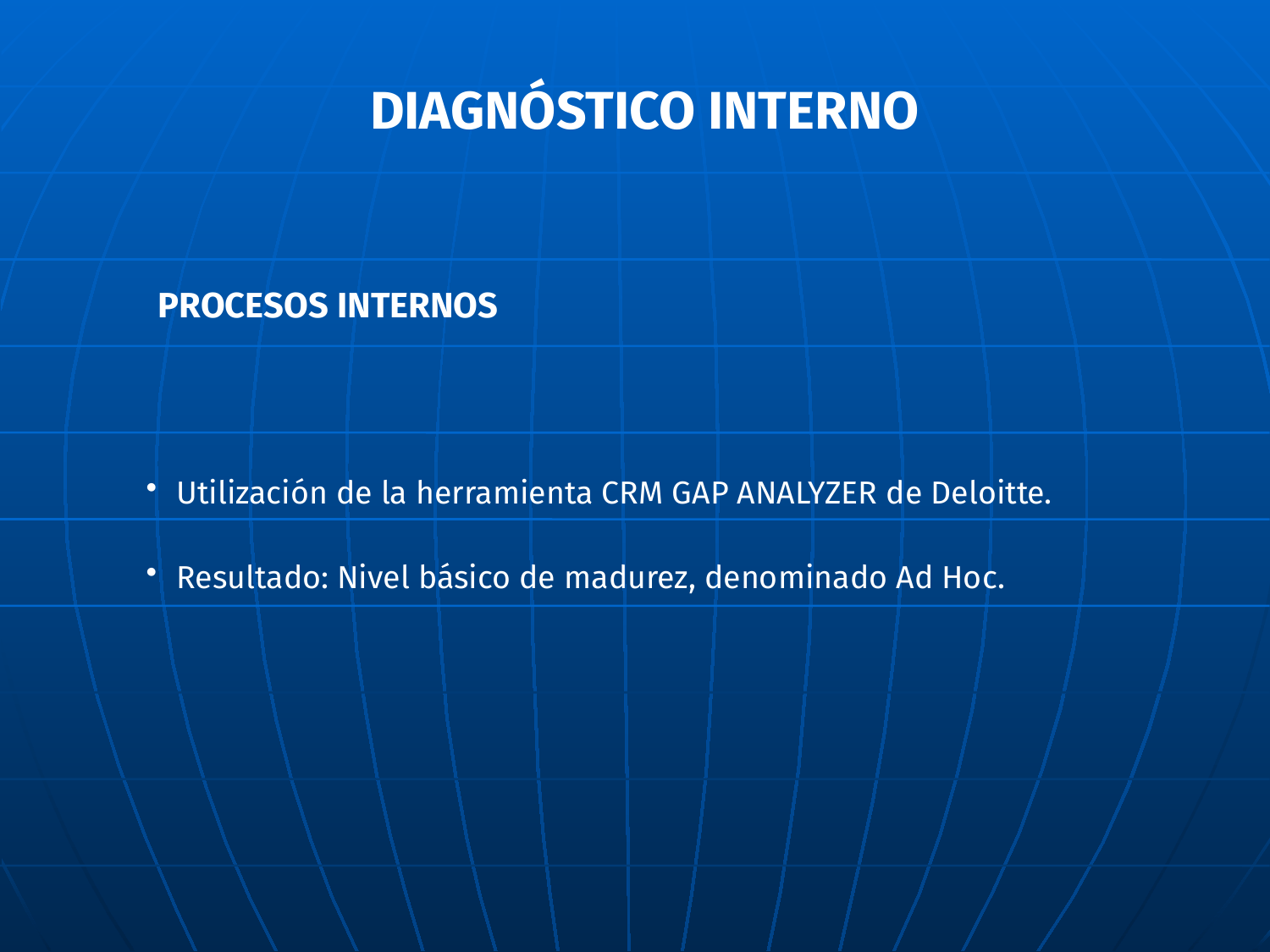

DIAGNÓSTICO INTERNO
PROCESOS INTERNOS
Utilización de la herramienta CRM GAP ANALYZER de Deloitte.

Resultado: Nivel básico de madurez, denominado Ad Hoc.